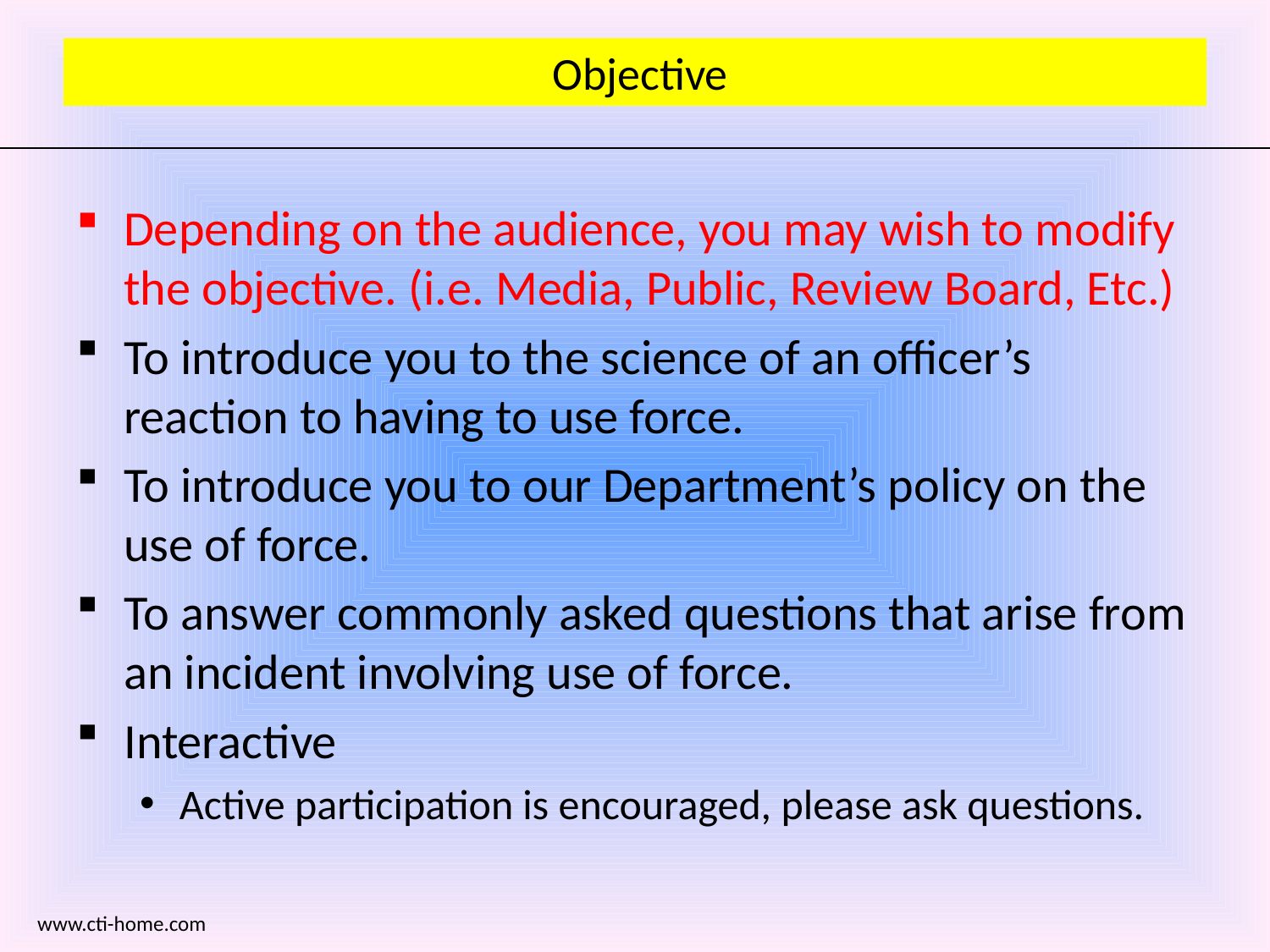

# Objective
Depending on the audience, you may wish to modify the objective. (i.e. Media, Public, Review Board, Etc.)
To introduce you to the science of an officer’s reaction to having to use force.
To introduce you to our Department’s policy on the use of force.
To answer commonly asked questions that arise from an incident involving use of force.
Interactive
Active participation is encouraged, please ask questions.

www.cti-home.com